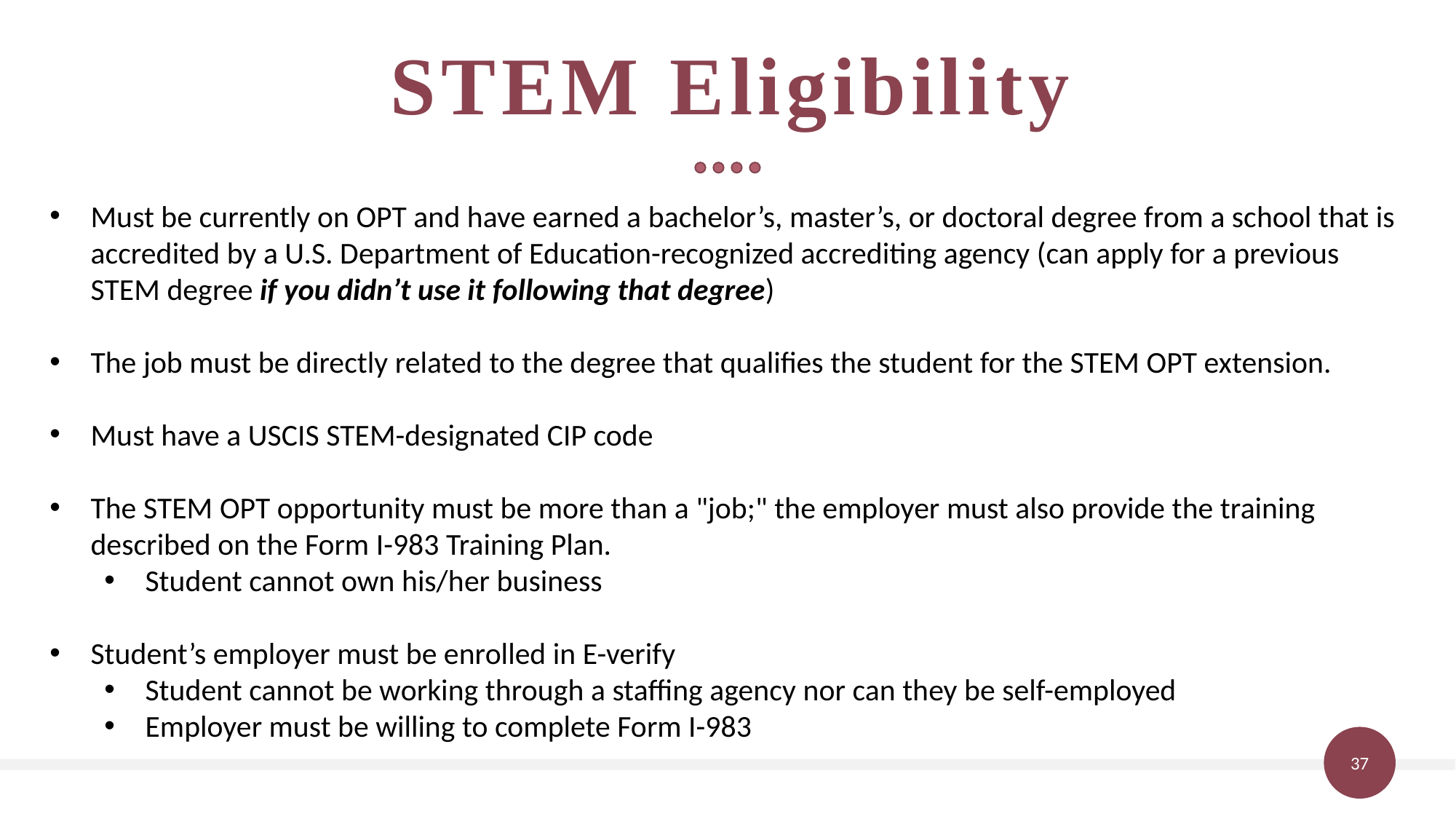

STEM Eligibility

Must be currently on OPT and have earned a bachelor’s, master’s, or doctoral degree from a school that is accredited by a U.S. Department of Education-recognized accrediting agency (can apply for a previous STEM degree if you didn’t use it following that degree)

The job must be directly related to the degree that qualifies the student for the STEM OPT extension.

Must have a USCIS STEM-designated CIP code

The STEM OPT opportunity must be more than a "job;" the employer must also provide the training described on the Form I-983 Training Plan.
Student cannot own his/her business

Student’s employer must be enrolled in E-verify
Student cannot be working through a staffing agency nor can they be self-employed
Employer must be willing to complete Form I-983